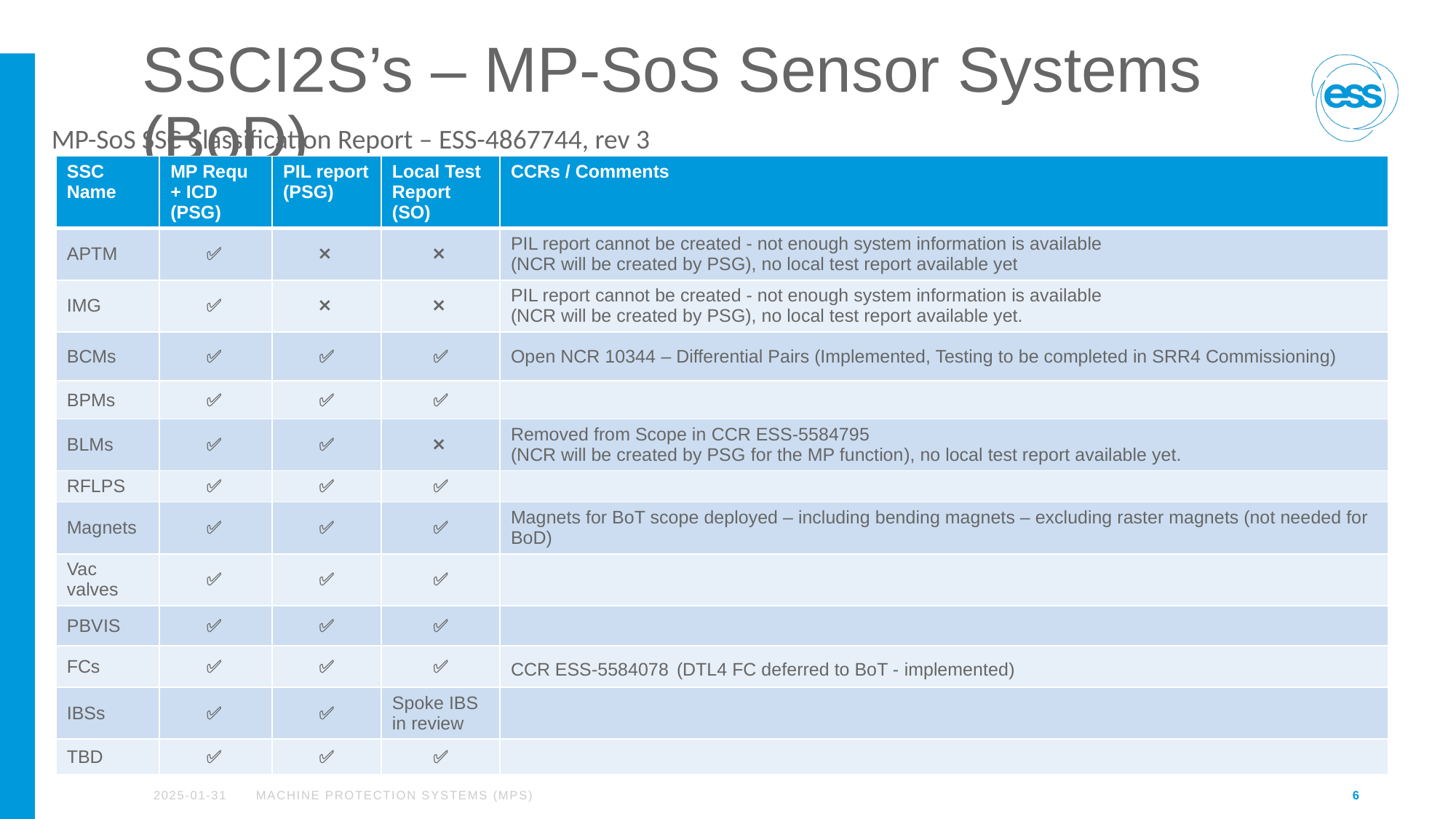

# SSCI2S’s – MP-SoS Sensor Systems (BoD)
MP-SoS SSC Classification Report – ESS-4867744, rev 3
| SSC Name | MP Requ + ICD (PSG) | PIL report (PSG) | Local Test Report (SO) | CCRs / Comments |
| --- | --- | --- | --- | --- |
| APTM | ✅ | ❌ | ❌ | PIL report cannot be created - not enough system information is available (NCR will be created by PSG), no local test report available yet |
| IMG | ✅ | ❌ | ❌ | PIL report cannot be created - not enough system information is available (NCR will be created by PSG), no local test report available yet. |
| BCMs | ✅ | ✅ | ✅ | Open NCR 10344 – Differential Pairs (Implemented, Testing to be completed in SRR4 Commissioning) |
| BPMs | ✅ | ✅ | ✅ |  |
| BLMs | ✅ | ✅ | ❌ | Removed from Scope in CCR ESS-5584795 (NCR will be created by PSG for the MP function), no local test report available yet. |
| RFLPS | ✅ | ✅ | ✅ |  |
| Magnets | ✅ | ✅ | ✅ | Magnets for BoT scope deployed – including bending magnets – excluding raster magnets (not needed for BoD) |
| Vac valves | ✅ | ✅ | ✅ |  |
| PBVIS | ✅ | ✅ | ✅ |  |
| FCs | ✅ | ✅ | ✅ | CCR ESS-5584078 (DTL4 FC deferred to BoT - implemented) |
| IBSs | ✅ | ✅ | Spoke IBS in review |  |
| TBD | ✅ | ✅ | ✅ |  |

2025-01-31
Machine Protection Systems (MPS)
6